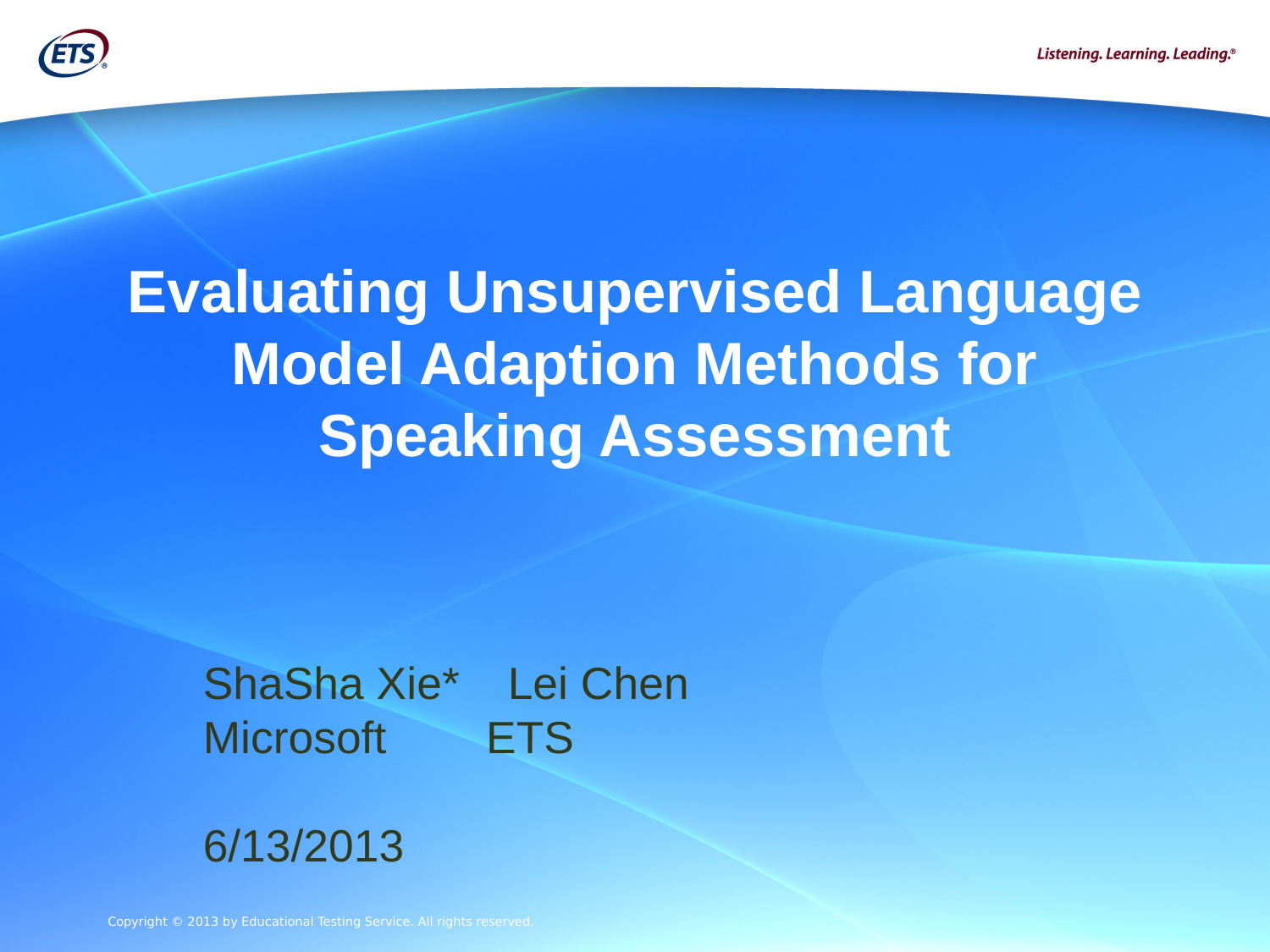

# Evaluating Unsupervised Language Model Adaption Methods for Speaking Assessment

ShaSha Xie* 	Lei Chen
Microsoft        ETS

6/13/2013